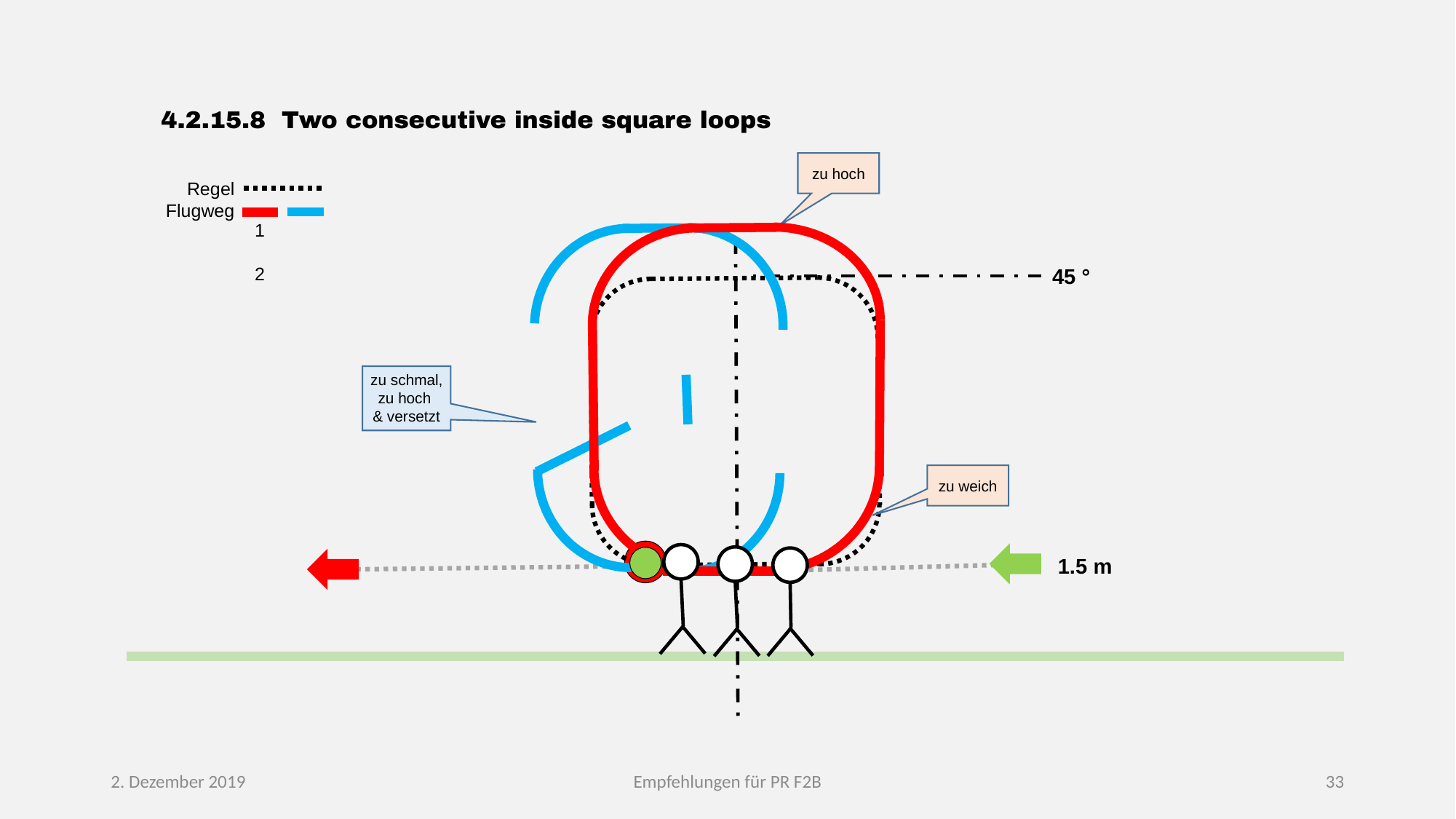

4.2.15.8  Two consecutive inside square loops
zu hoch
Regel
Flugweg
1	2

45 °

zu schmal, zu hoch
& versetzt
zu weich

1.5 m

2. Dezember 2019
Empfehlungen für PR F2B
33